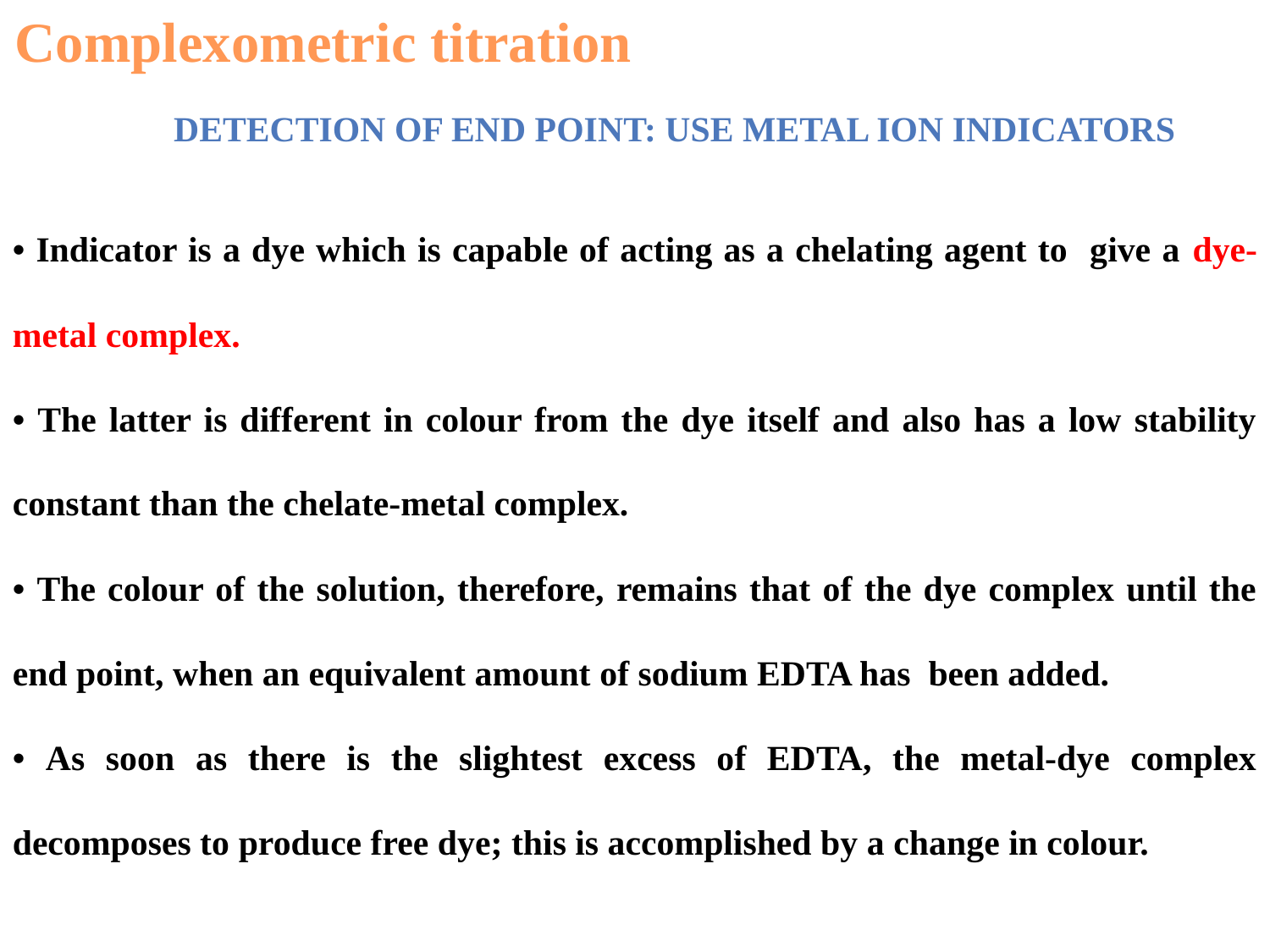

Complexometric titration
Detection of End Point: use Metal Ion Indicators
• Indicator is a dye which is capable of acting as a chelating agent to  give a dye-metal complex.
• The latter is different in colour from the dye itself and also has a low stability constant than the chelate-metal complex.
• The colour of the solution, therefore, remains that of the dye complex until the end point, when an equivalent amount of sodium EDTA has  been added.
• As soon as there is the slightest excess of EDTA, the metal-dye complex decomposes to produce free dye; this is accomplished by a change in colour.